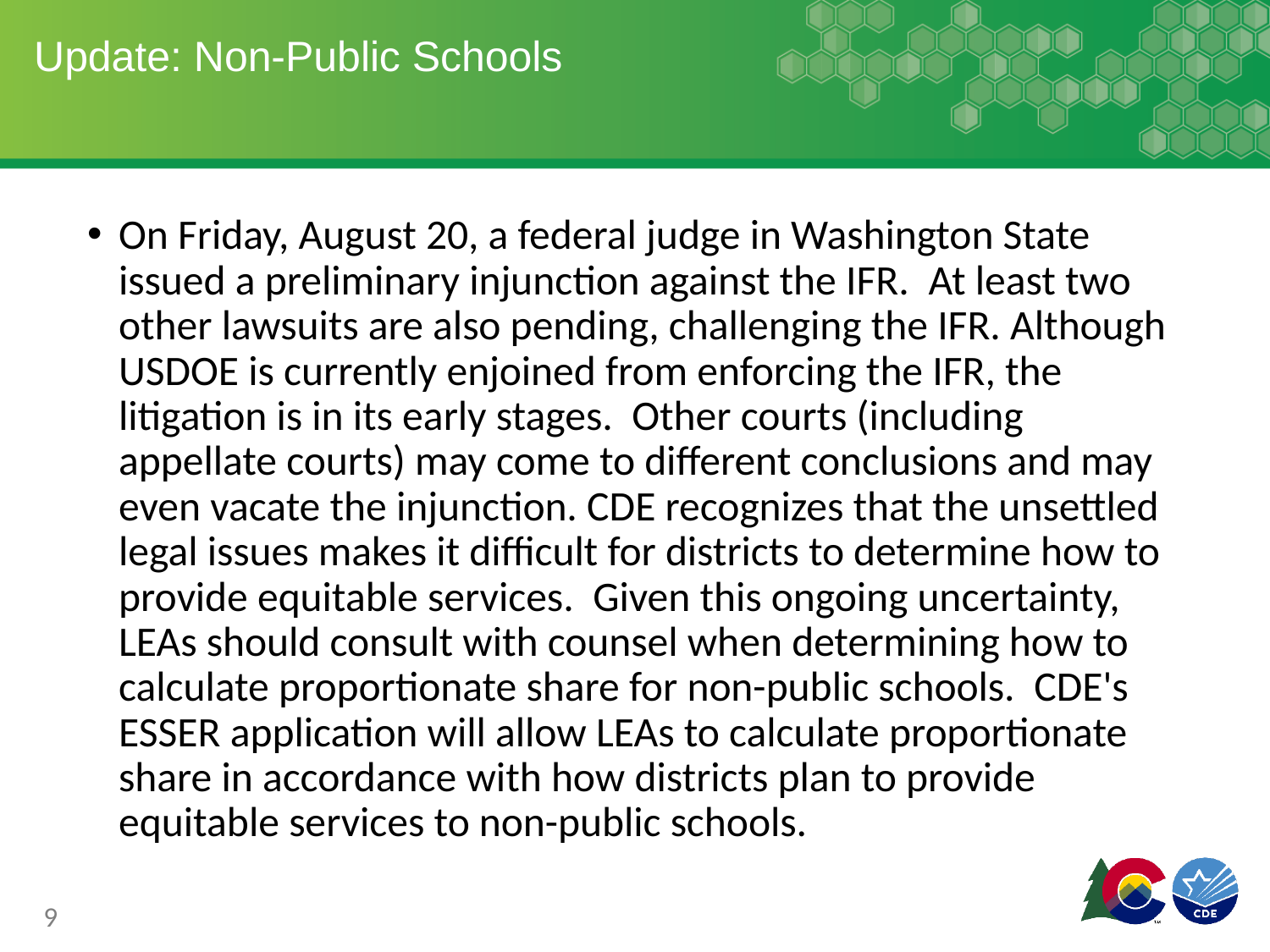

# Update: Non-Public Schools
On Friday, August 20, a federal judge in Washington State issued a preliminary injunction against the IFR.  At least two other lawsuits are also pending, challenging the IFR. Although USDOE is currently enjoined from enforcing the IFR, the litigation is in its early stages.  Other courts (including appellate courts) may come to different conclusions and may even vacate the injunction. CDE recognizes that the unsettled legal issues makes it difficult for districts to determine how to provide equitable services.  Given this ongoing uncertainty, LEAs should consult with counsel when determining how to calculate proportionate share for non-public schools.  CDE's ESSER application will allow LEAs to calculate proportionate share in accordance with how districts plan to provide equitable services to non-public schools.
9